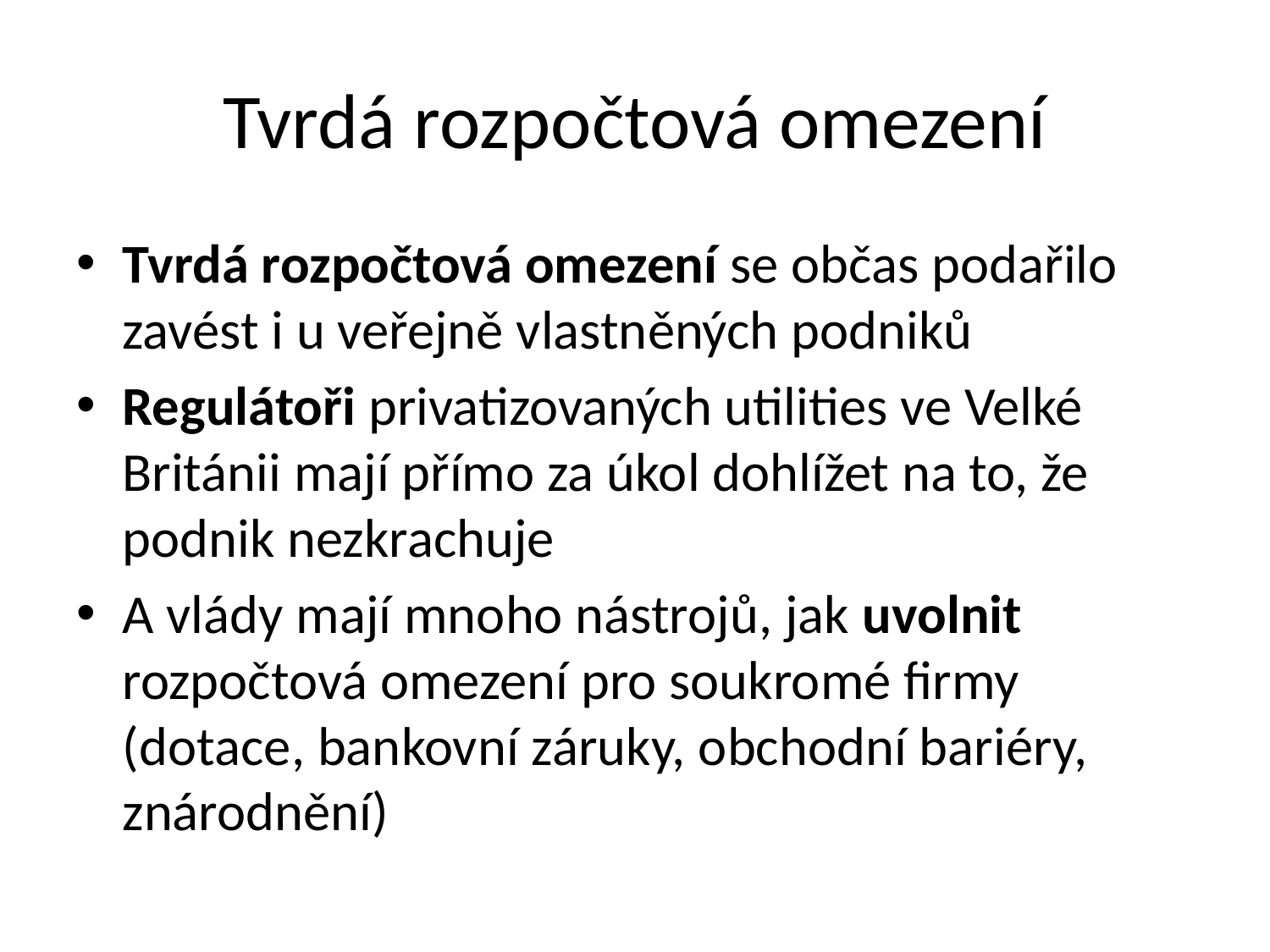

# Tvrdá rozpočtová omezení
Tvrdá rozpočtová omezení se občas podařilo zavést i u veřejně vlastněných podniků
Regulátoři privatizovaných utilities ve Velké Británii mají přímo za úkol dohlížet na to, že podnik nezkrachuje
A vlády mají mnoho nástrojů, jak uvolnit rozpočtová omezení pro soukromé firmy (dotace, bankovní záruky, obchodní bariéry, znárodnění)